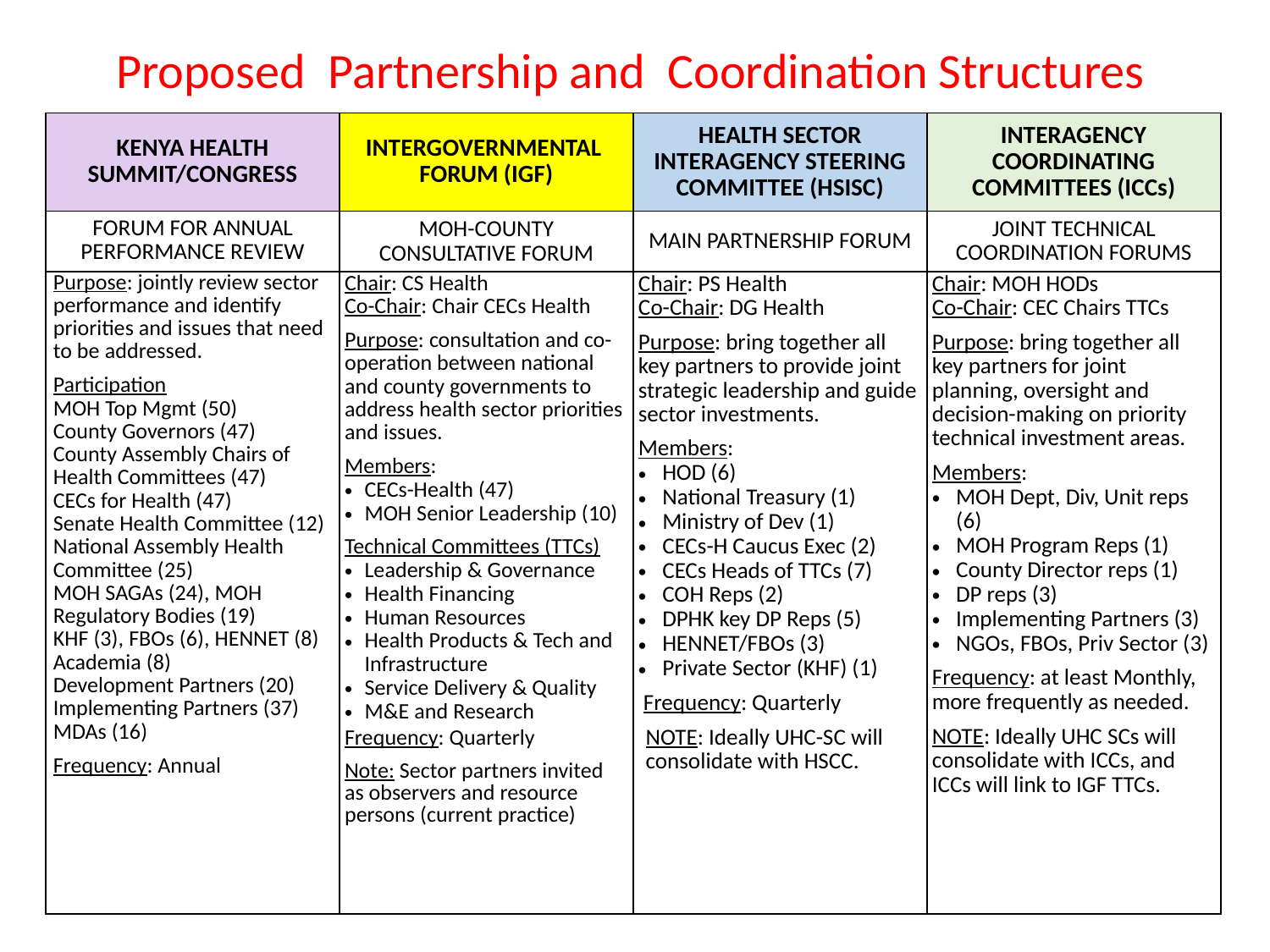

# Proposed  Partnership and  Coordination Structures
| KENYA HEALTH SUMMIT/CONGRESS | INTERGOVERNMENTAL FORUM (IGF) | HEALTH SECTOR INTERAGENCY STEERING COMMITTEE (HSISC) | INTERAGENCY COORDINATING COMMITTEES (ICCs) |
| --- | --- | --- | --- |
| FORUM FOR ANNUAL PERFORMANCE REVIEW | MOH-COUNTY CONSULTATIVE FORUM | MAIN PARTNERSHIP FORUM | JOINT TECHNICAL COORDINATION FORUMS |
| Purpose: jointly review sector performance and identify priorities and issues that need to be addressed. Participation MOH Top Mgmt (50) County Governors (47) County Assembly Chairs of Health Committees (47) CECs for Health (47) Senate Health Committee (12) National Assembly Health Committee (25) MOH SAGAs (24), MOH Regulatory Bodies (19) KHF (3), FBOs (6), HENNET (8) Academia (8) Development Partners (20) Implementing Partners (37) MDAs (16) Frequency: Annual | Chair: CS Health Co-Chair: Chair CECs Health Purpose: consultation and co-operation between national and county governments to address health sector priorities and issues. Members: CECs-Health (47) MOH Senior Leadership (10) Technical Committees (TTCs) Leadership & Governance Health Financing Human Resources Health Products & Tech and Infrastructure Service Delivery & Quality M&E and Research Frequency: Quarterly Note: Sector partners invited as observers and resource persons (current practice) | Chair: PS Health Co-Chair: DG Health Purpose: bring together all key partners to provide joint strategic leadership and guide sector investments. Members: HOD (6) National Treasury (1) Ministry of Dev (1) CECs-H Caucus Exec (2) CECs Heads of TTCs (7) COH Reps (2) DPHK key DP Reps (5) HENNET/FBOs (3) Private Sector (KHF) (1)  Frequency: Quarterly NOTE: Ideally UHC-SC will consolidate with HSCC. | Chair: MOH HODs Co-Chair: CEC Chairs TTCs Purpose: bring together all key partners for joint planning, oversight and decision-making on priority technical investment areas. Members: MOH Dept, Div, Unit reps (6) MOH Program Reps (1) County Director reps (1) DP reps (3) Implementing Partners (3) NGOs, FBOs, Priv Sector (3) Frequency: at least Monthly, more frequently as needed. NOTE: Ideally UHC SCs will consolidate with ICCs, and ICCs will link to IGF TTCs. |